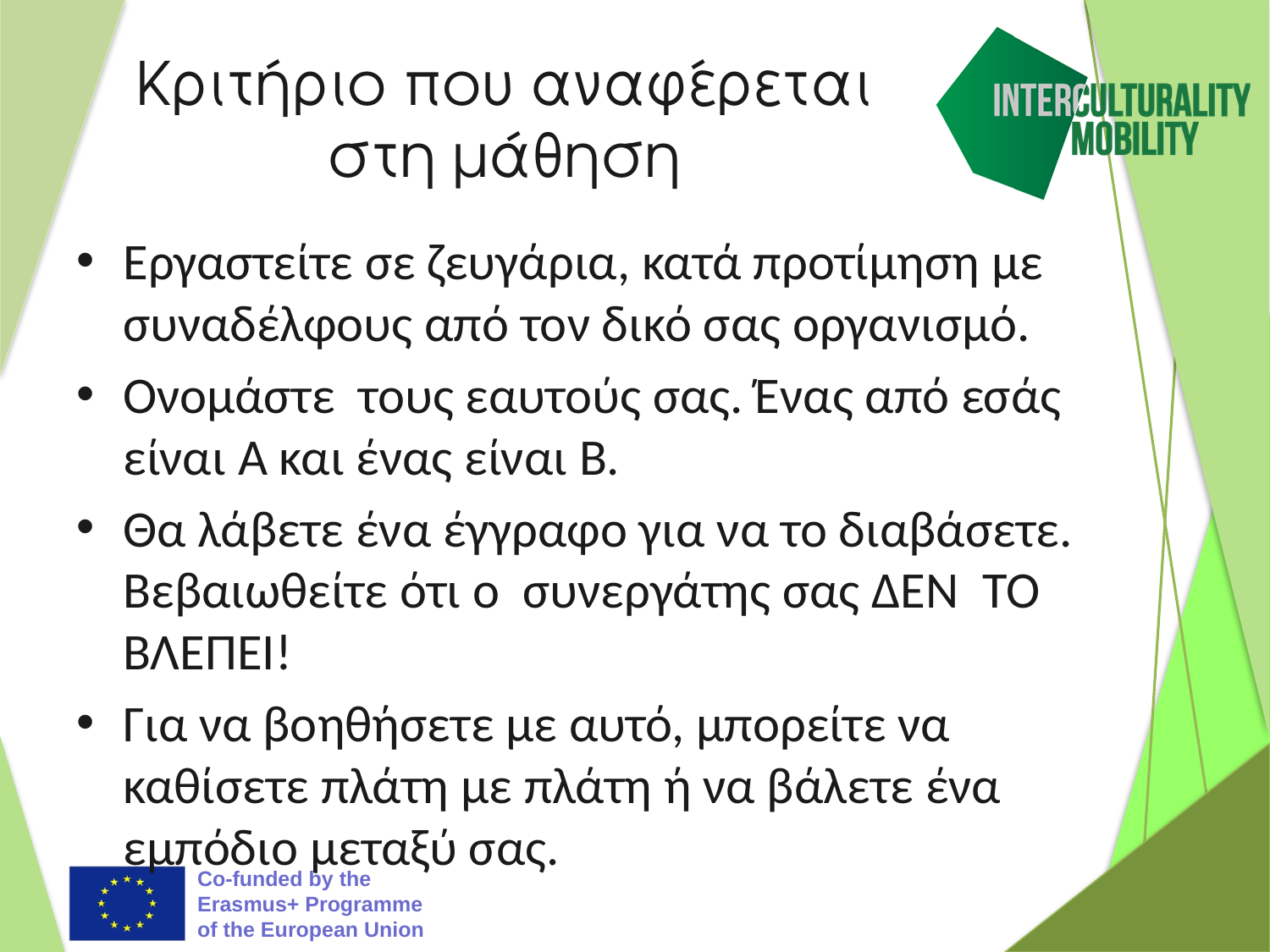

# Κριτήριο που αναφέρεται στη μάθηση
Εργαστείτε σε ζευγάρια, κατά προτίμηση με συναδέλφους από τον δικό σας οργανισμό.
Ονομάστε  τους εαυτούς σας. Ένας από εσάς είναι Α και ένας είναι Β.
Θα λάβετε ένα έγγραφο για να το διαβάσετε. Βεβαιωθείτε ότι ο  συνεργάτης σας ΔΕΝ  ΤΟ ΒΛΕΠΕΙ!
Για να βοηθήσετε με αυτό, μπορείτε να  καθίσετε πλάτη με πλάτη ή να βάλετε ένα εμπόδιο μεταξύ σας.